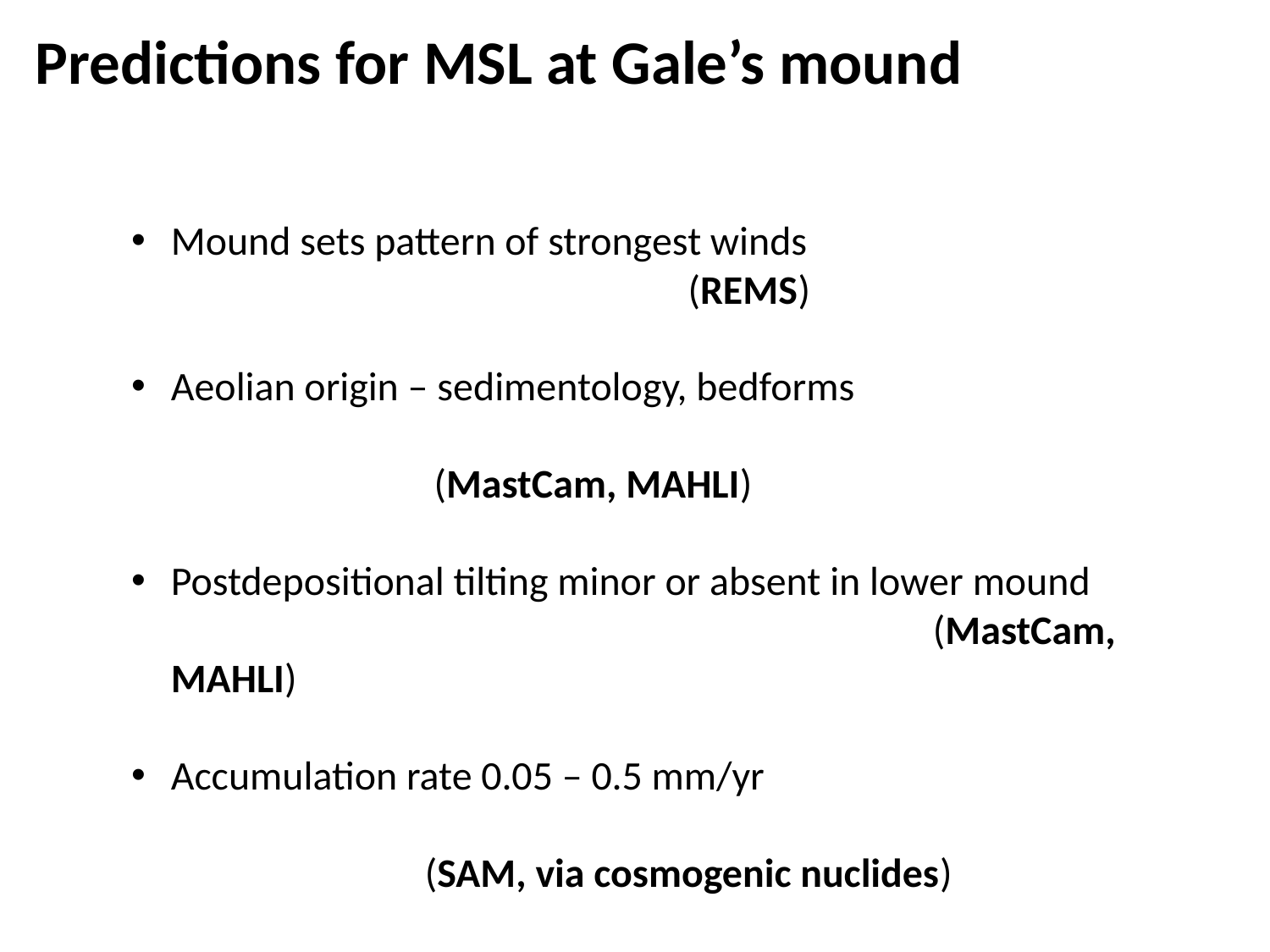

Predictions for MSL at Gale’s mound
Mound sets pattern of strongest winds             						 (REMS)

Aeolian origin – sedimentology, bedforms						   					 (MastCam, MAHLI)

Postdepositional tilting minor or absent in lower mound 						(MastCam, MAHLI)

Accumulation rate 0.05 – 0.5 mm/yr 							  					(SAM, via cosmogenic nuclides)